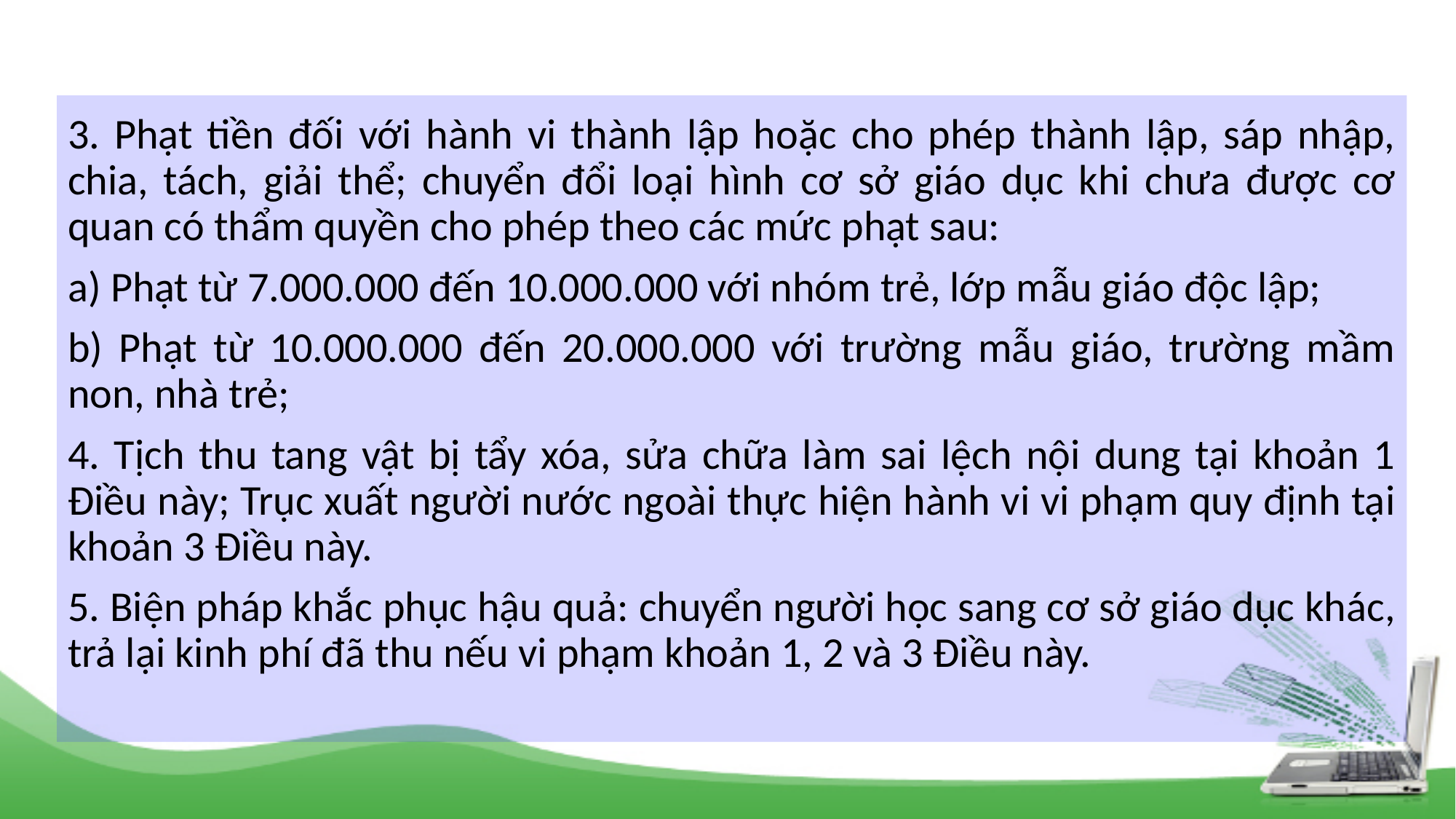

3. Phạt tiền đối với hành vi thành lập hoặc cho phép thành lập, sáp nhập, chia, tách, giải thể; chuyển đổi loại hình cơ sở giáo dục khi chưa được cơ quan có thẩm quyền cho phép theo các mức phạt sau:
a) Phạt từ 7.000.000 đến 10.000.000 với nhóm trẻ, lớp mẫu giáo độc lập;
b) Phạt từ 10.000.000 đến 20.000.000 với trường mẫu giáo, trường mầm non, nhà trẻ;
4. Tịch thu tang vật bị tẩy xóa, sửa chữa làm sai lệch nội dung tại khoản 1 Điều này; Trục xuất người nước ngoài thực hiện hành vi vi phạm quy định tại khoản 3 Điều này.
5. Biện pháp khắc phục hậu quả: chuyển người học sang cơ sở giáo dục khác, trả lại kinh phí đã thu nếu vi phạm khoản 1, 2 và 3 Điều này.